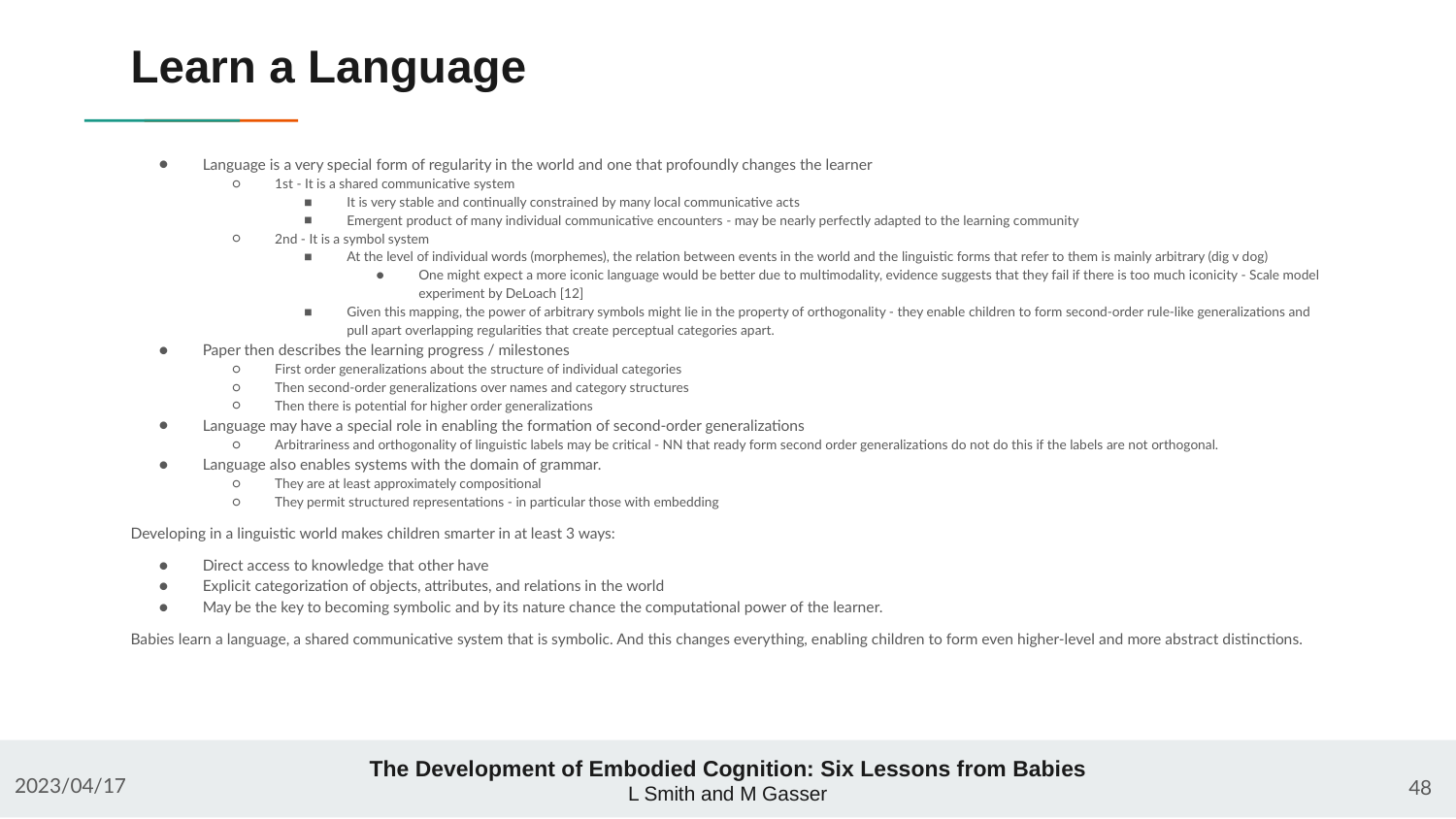

# Learn a Language
Language is a very special form of regularity in the world and one that profoundly changes the learner
1st - It is a shared communicative system
It is very stable and continually constrained by many local communicative acts
Emergent product of many individual communicative encounters - may be nearly perfectly adapted to the learning community
2nd - It is a symbol system
At the level of individual words (morphemes), the relation between events in the world and the linguistic forms that refer to them is mainly arbitrary (dig v dog)
One might expect a more iconic language would be better due to multimodality, evidence suggests that they fail if there is too much iconicity - Scale model experiment by DeLoach [12]
Given this mapping, the power of arbitrary symbols might lie in the property of orthogonality - they enable children to form second-order rule-like generalizations and pull apart overlapping regularities that create perceptual categories apart.
Paper then describes the learning progress / milestones
First order generalizations about the structure of individual categories
Then second-order generalizations over names and category structures
Then there is potential for higher order generalizations
Language may have a special role in enabling the formation of second-order generalizations
Arbitrariness and orthogonality of linguistic labels may be critical - NN that ready form second order generalizations do not do this if the labels are not orthogonal.
Language also enables systems with the domain of grammar.
They are at least approximately compositional
They permit structured representations - in particular those with embedding
Developing in a linguistic world makes children smarter in at least 3 ways:
Direct access to knowledge that other have
Explicit categorization of objects, attributes, and relations in the world
May be the key to becoming symbolic and by its nature chance the computational power of the learner.
Babies learn a language, a shared communicative system that is symbolic. And this changes everything, enabling children to form even higher-level and more abstract distinctions.
48